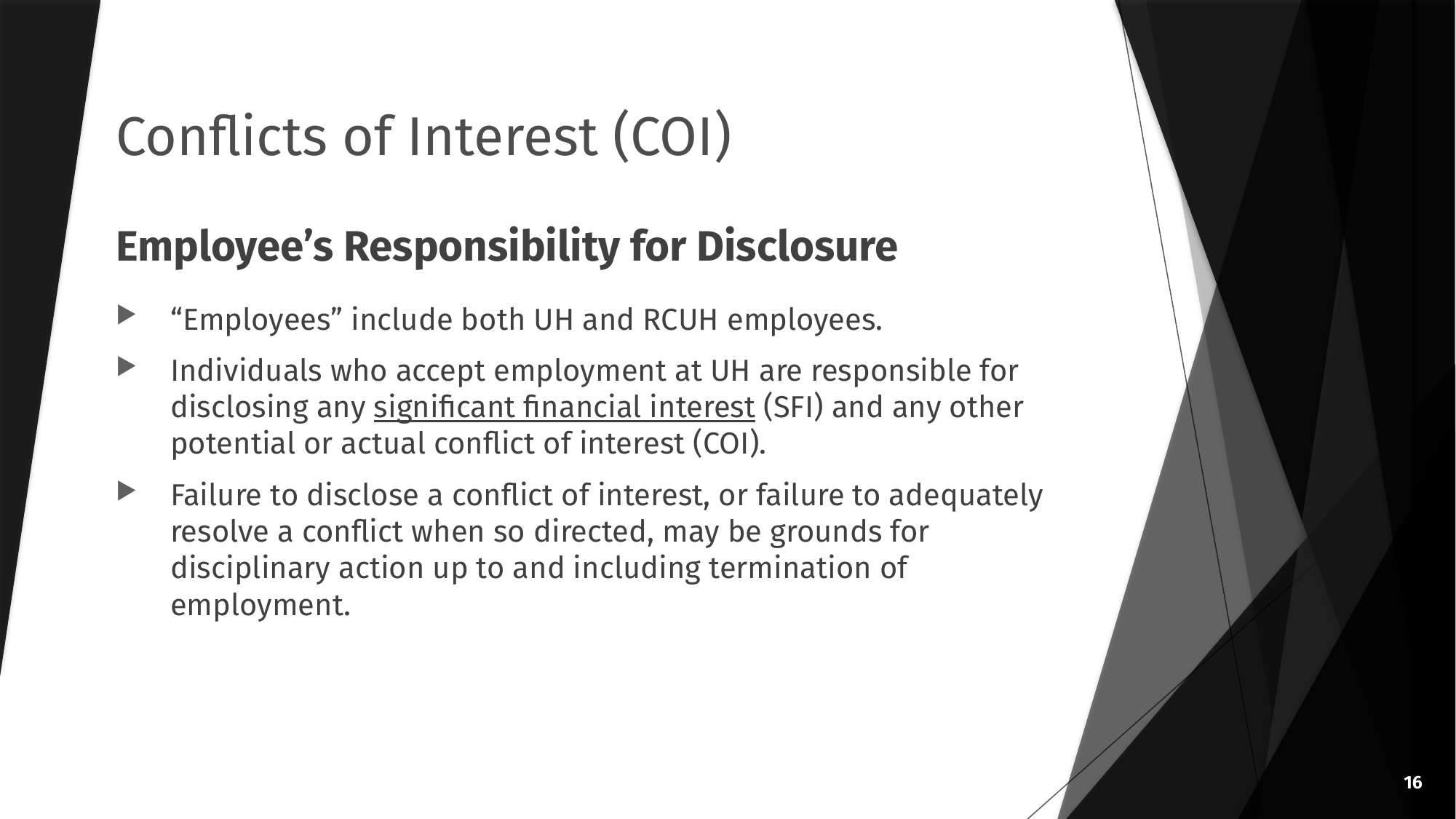

# Conflicts of Interest (COI)
Employee’s Responsibility for Disclosure
“Employees” include both UH and RCUH employees.
Individuals who accept employment at UH are responsible for disclosing any significant financial interest (SFI) and any other potential or actual conflict of interest (COI).
Failure to disclose a conflict of interest, or failure to adequately resolve a conflict when so directed, may be grounds for disciplinary action up to and including termination of employment.
16